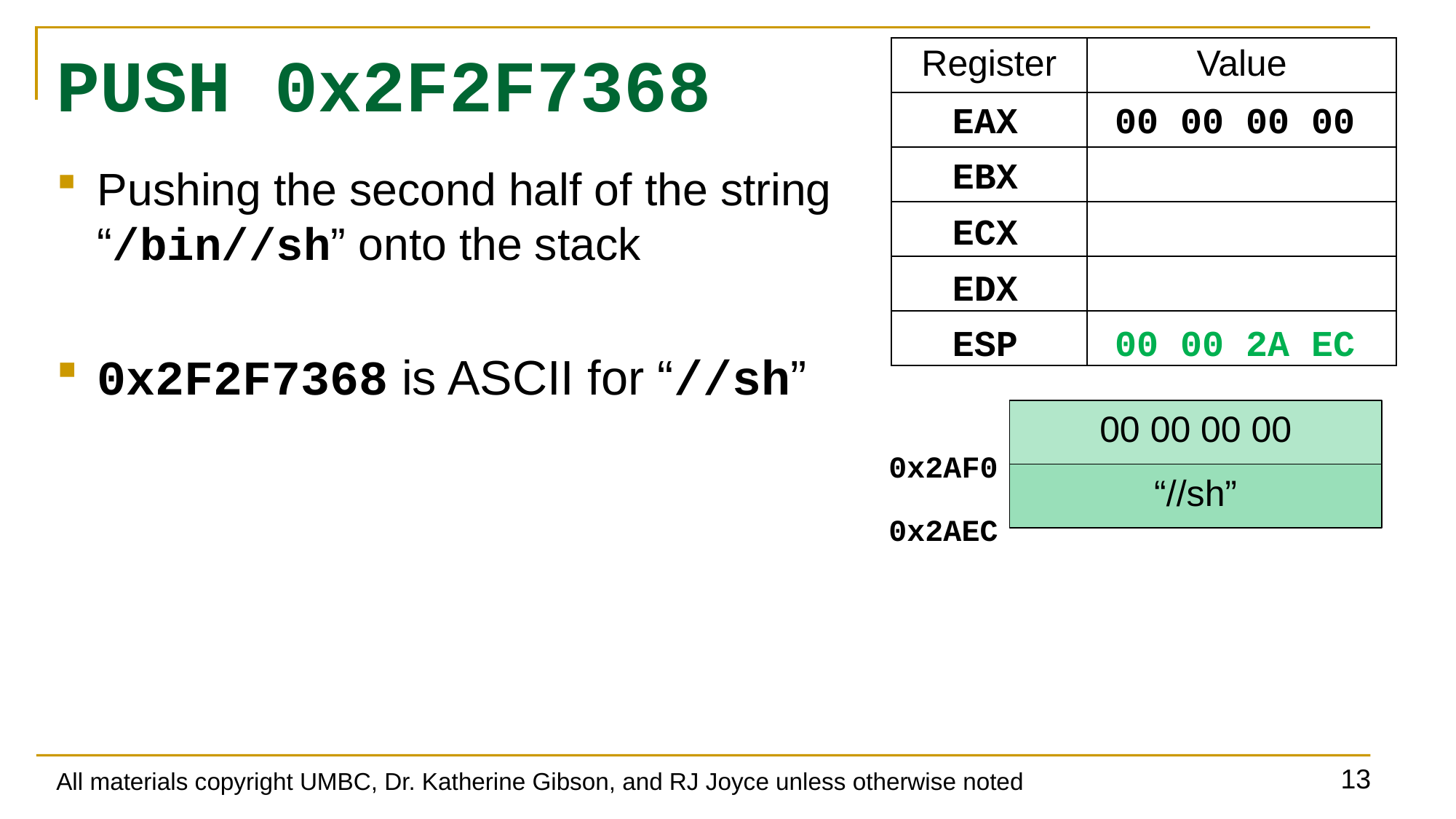

# PUSH 0x2F2F7368
| Register | Value |
| --- | --- |
|  |  |
|  |  |
|  |  |
|  |  |
|  |  |
EAX
EBX
ECX
EDX
ESP
00 00 00 00

Pushing the second half of the string “/bin//sh” onto the stack

0x2F2F7368 is ASCII for “//sh”

00 00 2A F0
00 00 2A EC
00 00 00 00
0x2AF0
“//sh”
0x2AEC